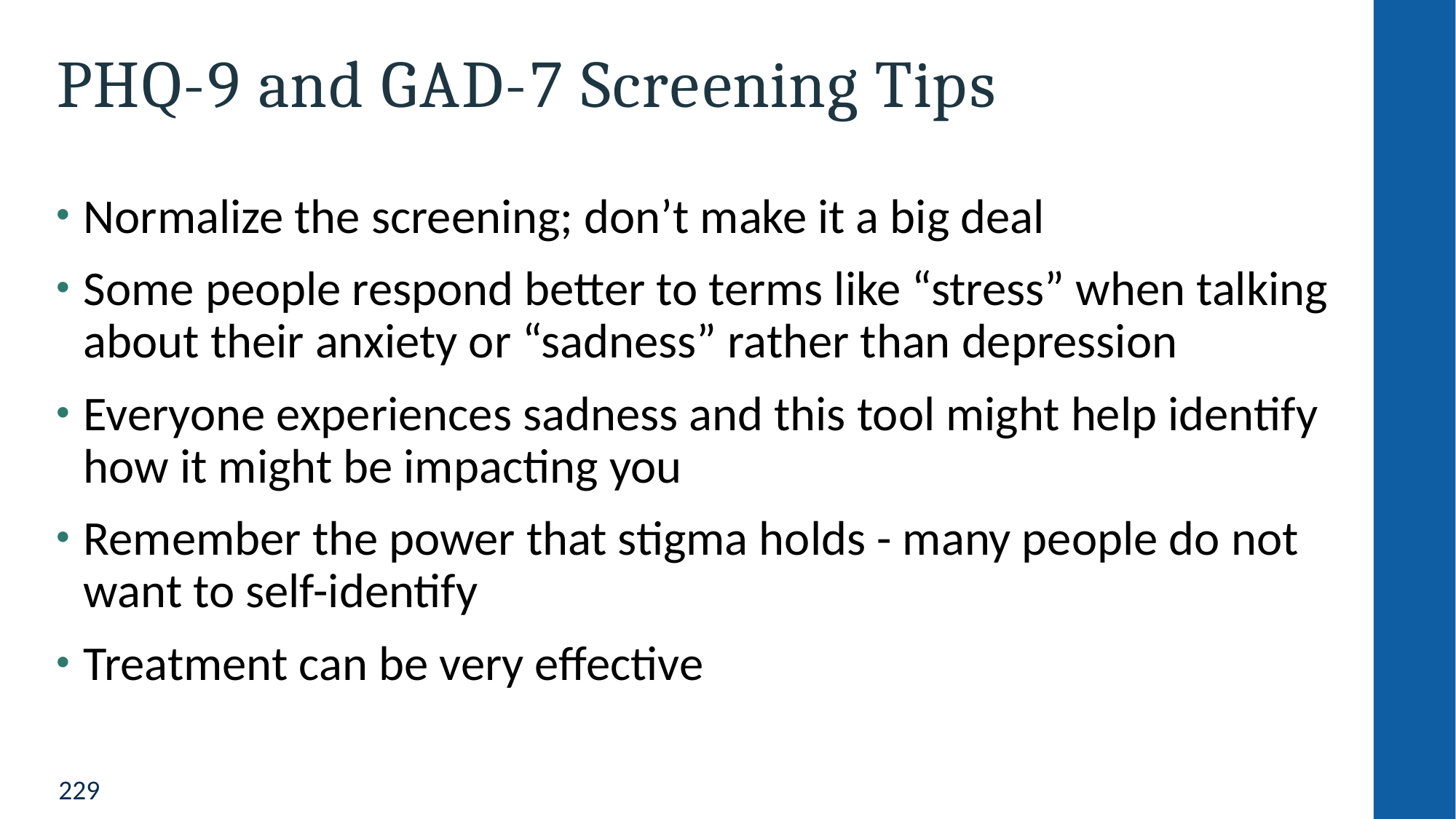

# PHQ-9 and GAD-7 Screening Tips
Normalize the screening; don’t make it a big deal
Some people respond better to terms like “stress” when talking about their anxiety or “sadness” rather than depression
Everyone experiences sadness and this tool might help identify how it might be impacting you
Remember the power that stigma holds - many people do not want to self-identify
Treatment can be very effective